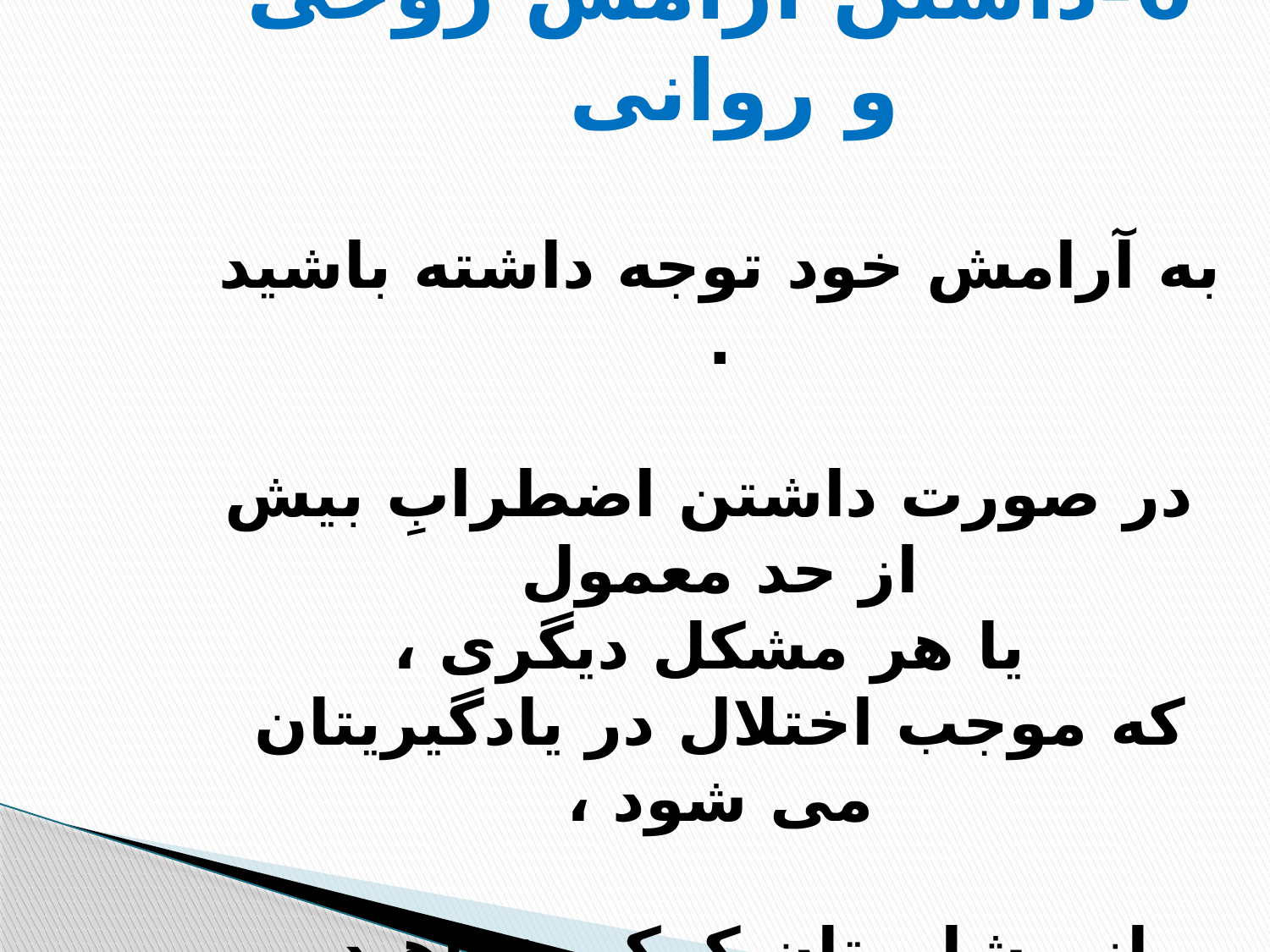

# 6-داشتن آرامش روحی و روانی به آرامش خود توجه داشته باشید . در صورت داشتن اضطرابِ بیش از حد معمول یا هر مشکل دیگری ، که موجب اختلال در یادگیریتان می شود ، از مشاورتان کمک بخواهید.